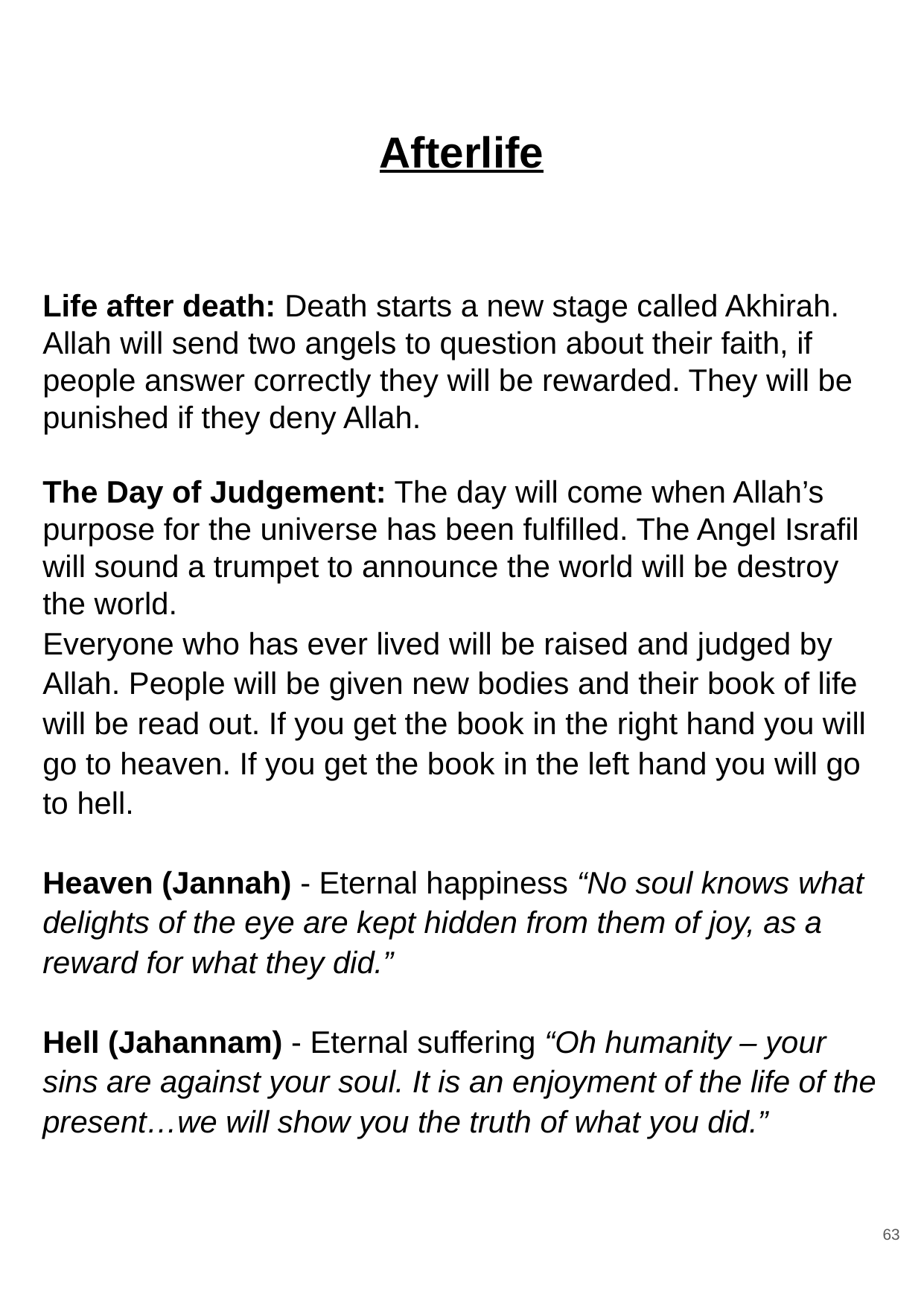

# Afterlife
Life after death: Death starts a new stage called Akhirah. Allah will send two angels to question about their faith, if people answer correctly they will be rewarded. They will be punished if they deny Allah.

The Day of Judgement: The day will come when Allah’s purpose for the universe has been fulfilled. The Angel Israfil will sound a trumpet to announce the world will be destroy the world.
Everyone who has ever lived will be raised and judged by Allah. People will be given new bodies and their book of life will be read out. If you get the book in the right hand you will go to heaven. If you get the book in the left hand you will go to hell.

Heaven (Jannah) - Eternal happiness “No soul knows what delights of the eye are kept hidden from them of joy, as a reward for what they did.”

Hell (Jahannam) - Eternal suffering “Oh humanity – your sins are against your soul. It is an enjoyment of the life of the present…we will show you the truth of what you did.”
63